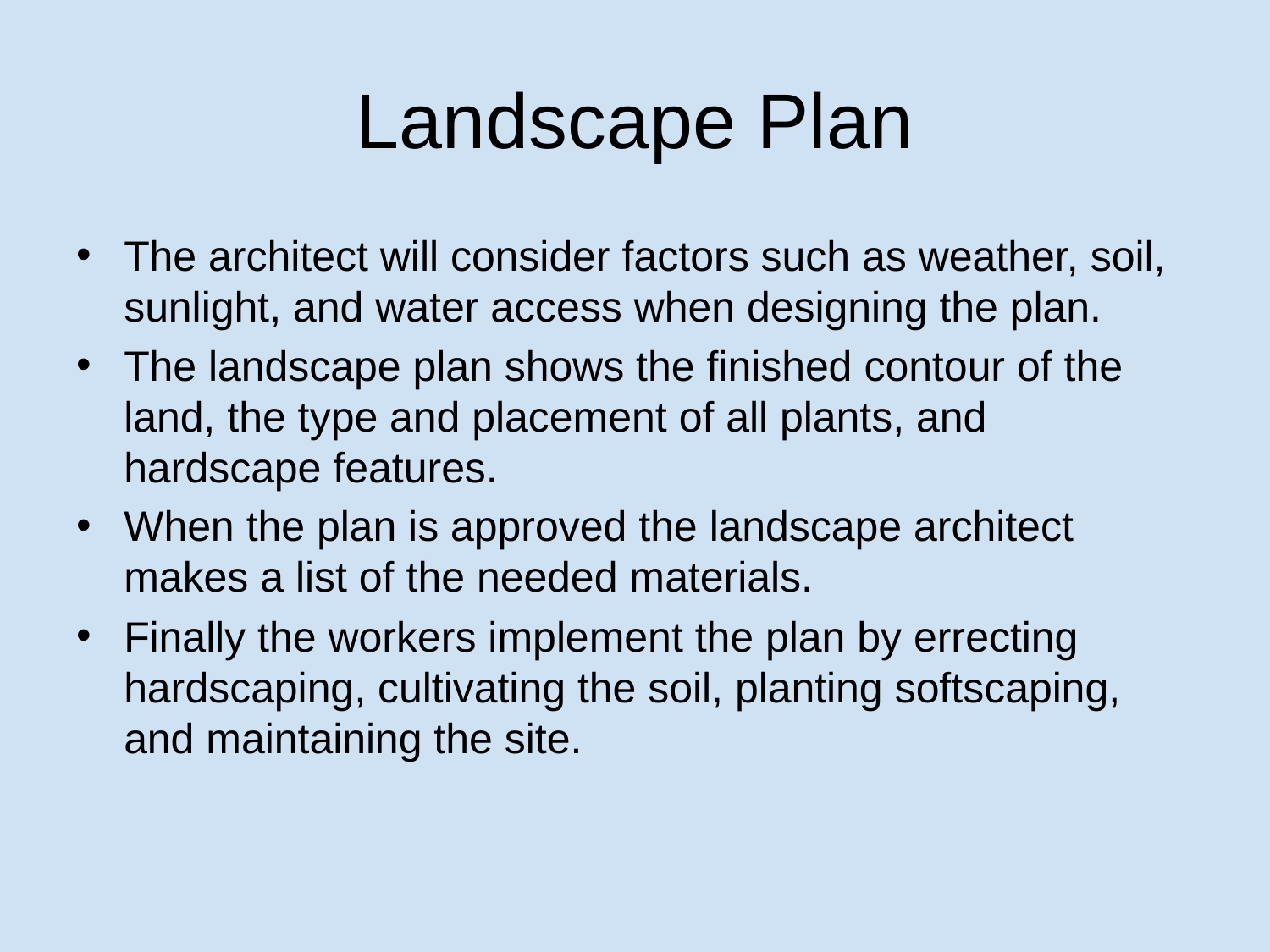

# Landscape Plan
The architect will consider factors such as weather, soil, sunlight, and water access when designing the plan.
The landscape plan shows the finished contour of the land, the type and placement of all plants, and hardscape features.
When the plan is approved the landscape architect makes a list of the needed materials.
Finally the workers implement the plan by errecting hardscaping, cultivating the soil, planting softscaping, and maintaining the site.